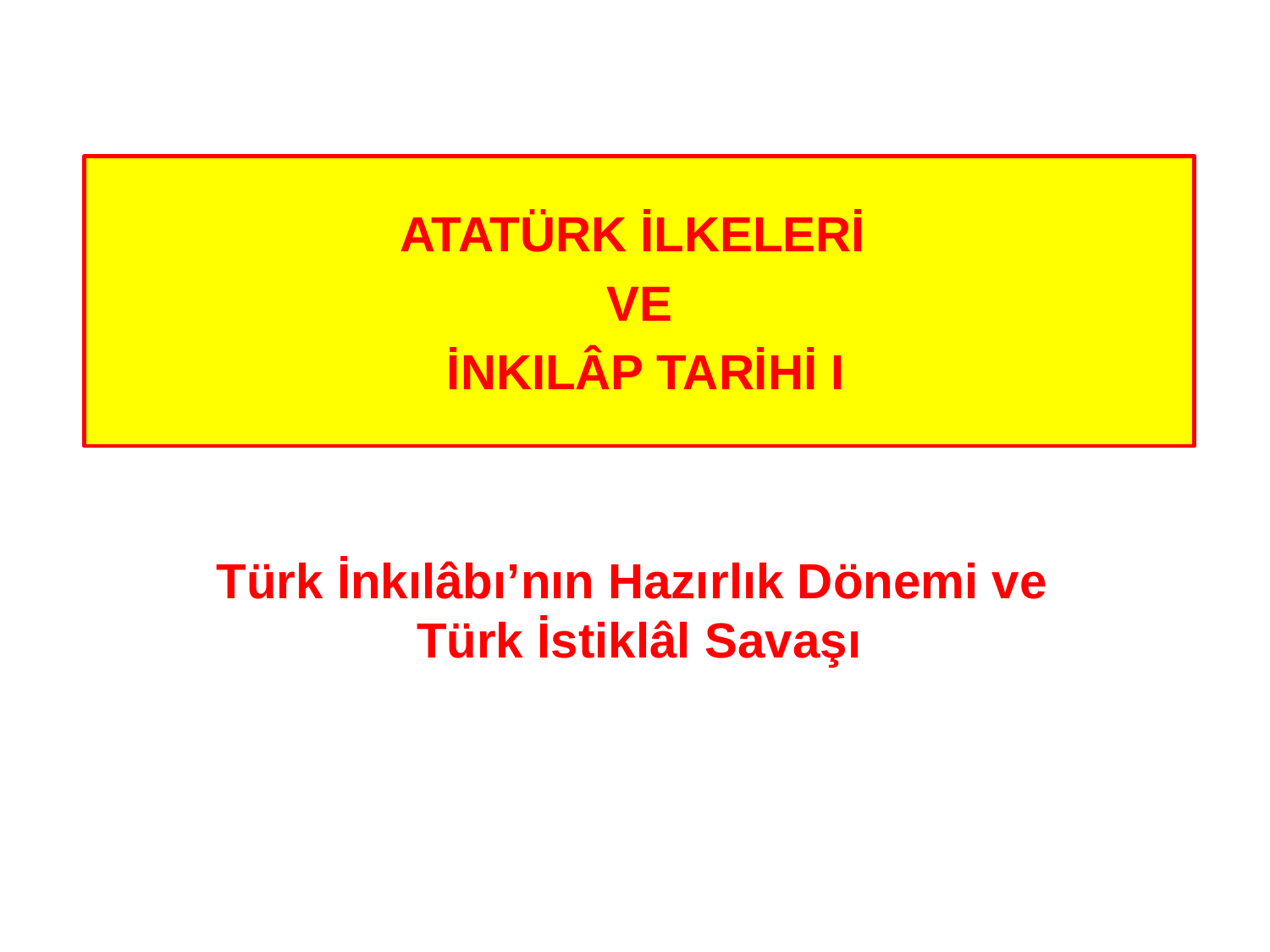

ATATÜRK İLKELERİ
VE
 İNKILÂP TARİHİ I
Türk İnkılâbı’nın Hazırlık Dönemi ve
Türk İstiklâl Savaşı